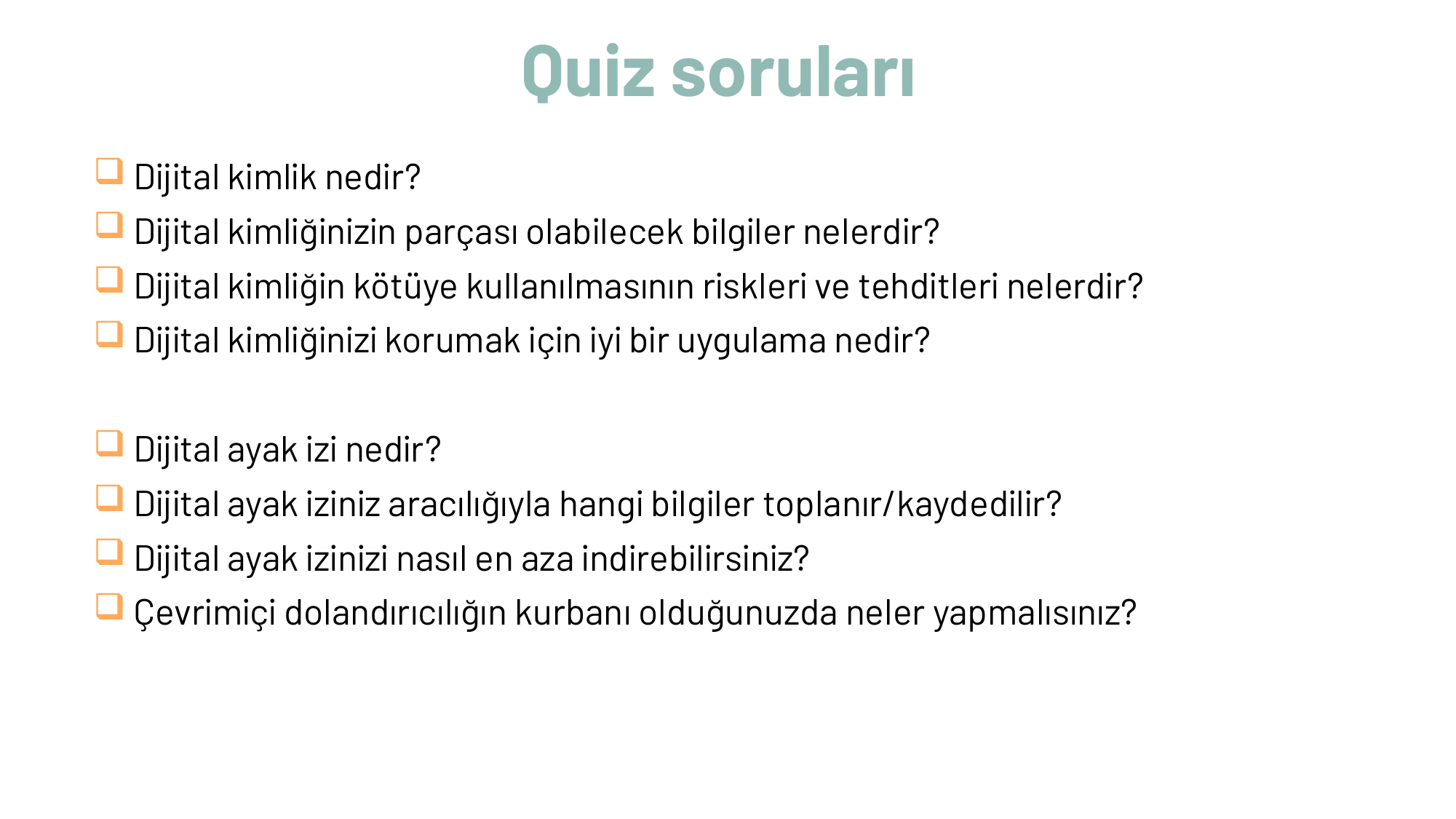

# Quiz soruları
 Dijital kimlik nedir?
 Dijital kimliğinizin parçası olabilecek bilgiler nelerdir?
 Dijital kimliğin kötüye kullanılmasının riskleri ve tehditleri nelerdir?
 Dijital kimliğinizi korumak için iyi bir uygulama nedir?

 Dijital ayak izi nedir?
 Dijital ayak iziniz aracılığıyla hangi bilgiler toplanır/kaydedilir?
 Dijital ayak izinizi nasıl en aza indirebilirsiniz?
 Çevrimiçi dolandırıcılığın kurbanı olduğunuzda neler yapmalısınız?